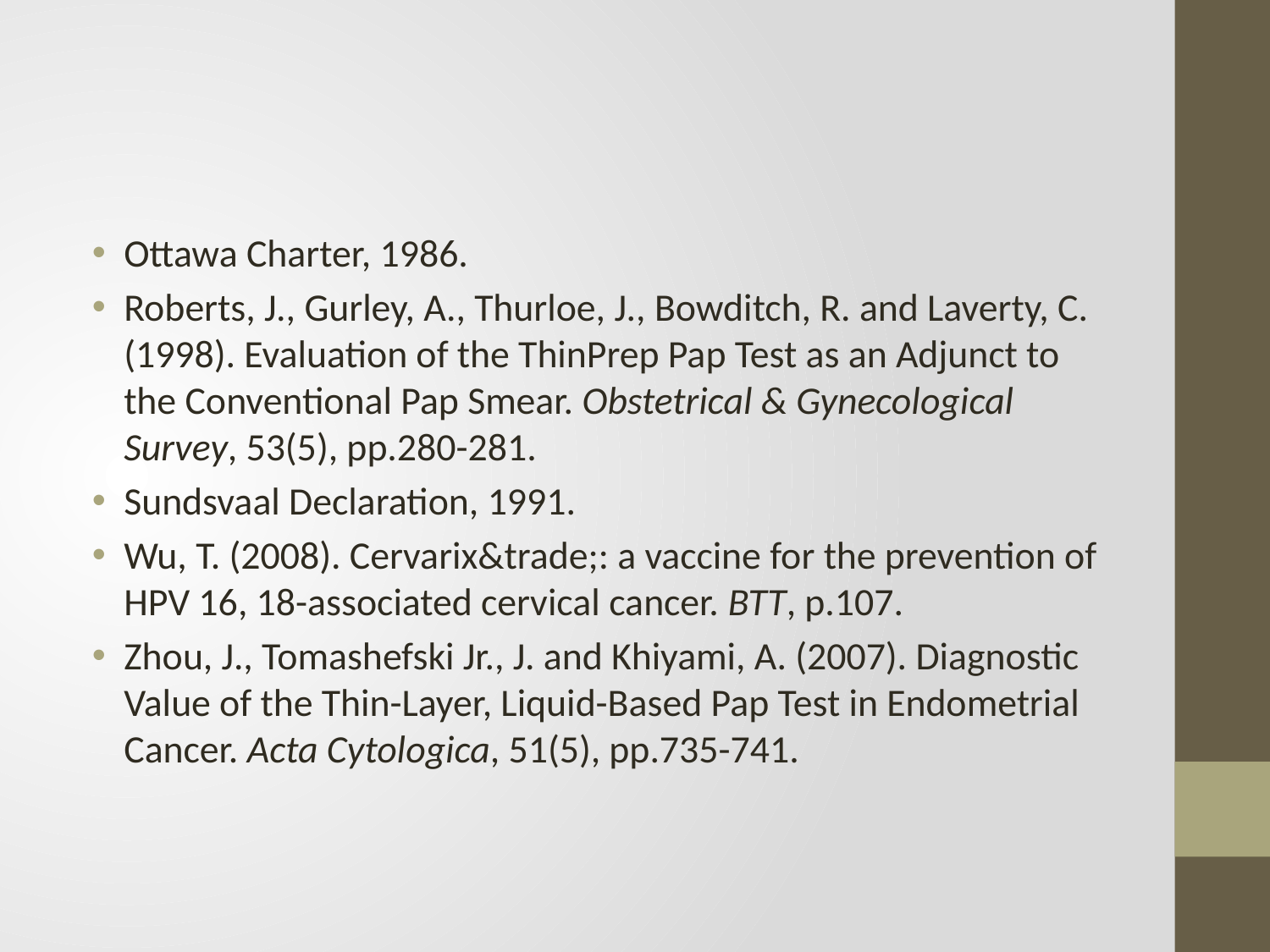

#
Ottawa Charter, 1986.
Roberts, J., Gurley, A., Thurloe, J., Bowditch, R. and Laverty, C. (1998). Evaluation of the ThinPrep Pap Test as an Adjunct to the Conventional Pap Smear. Obstetrical & Gynecological Survey, 53(5), pp.280-281.
Sundsvaal Declaration, 1991.
Wu, T. (2008). Cervarix&trade;: a vaccine for the prevention of HPV 16, 18-associated cervical cancer. BTT, p.107.
Zhou, J., Tomashefski Jr., J. and Khiyami, A. (2007). Diagnostic Value of the Thin-Layer, Liquid-Based Pap Test in Endometrial Cancer. Acta Cytologica, 51(5), pp.735-741.